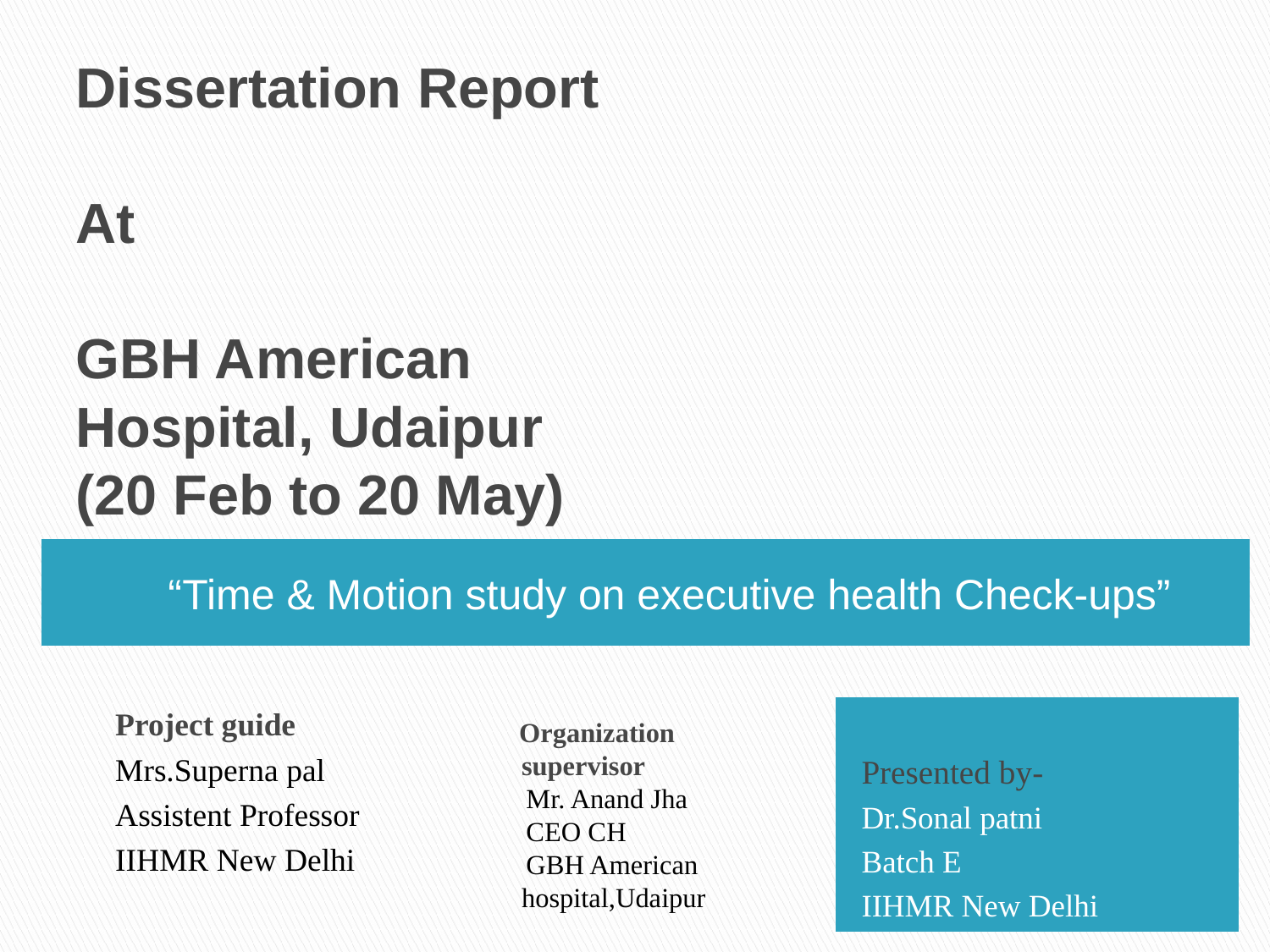

# Dissertation Report At GBH American Hospital, Udaipur (20 Feb to 20 May)
   “Time & Motion study on executive health Check-ups”

Presented by-
Dr.Sonal patni
Batch E
IIHMR New Delhi

   Project guide
   Mrs.Superna pal
   Assistent Professor
   IIHMR New Delhi

    Organization      supervisor
     Mr. Anand Jha
     CEO CH
     GBH American      hospital,Udaipur